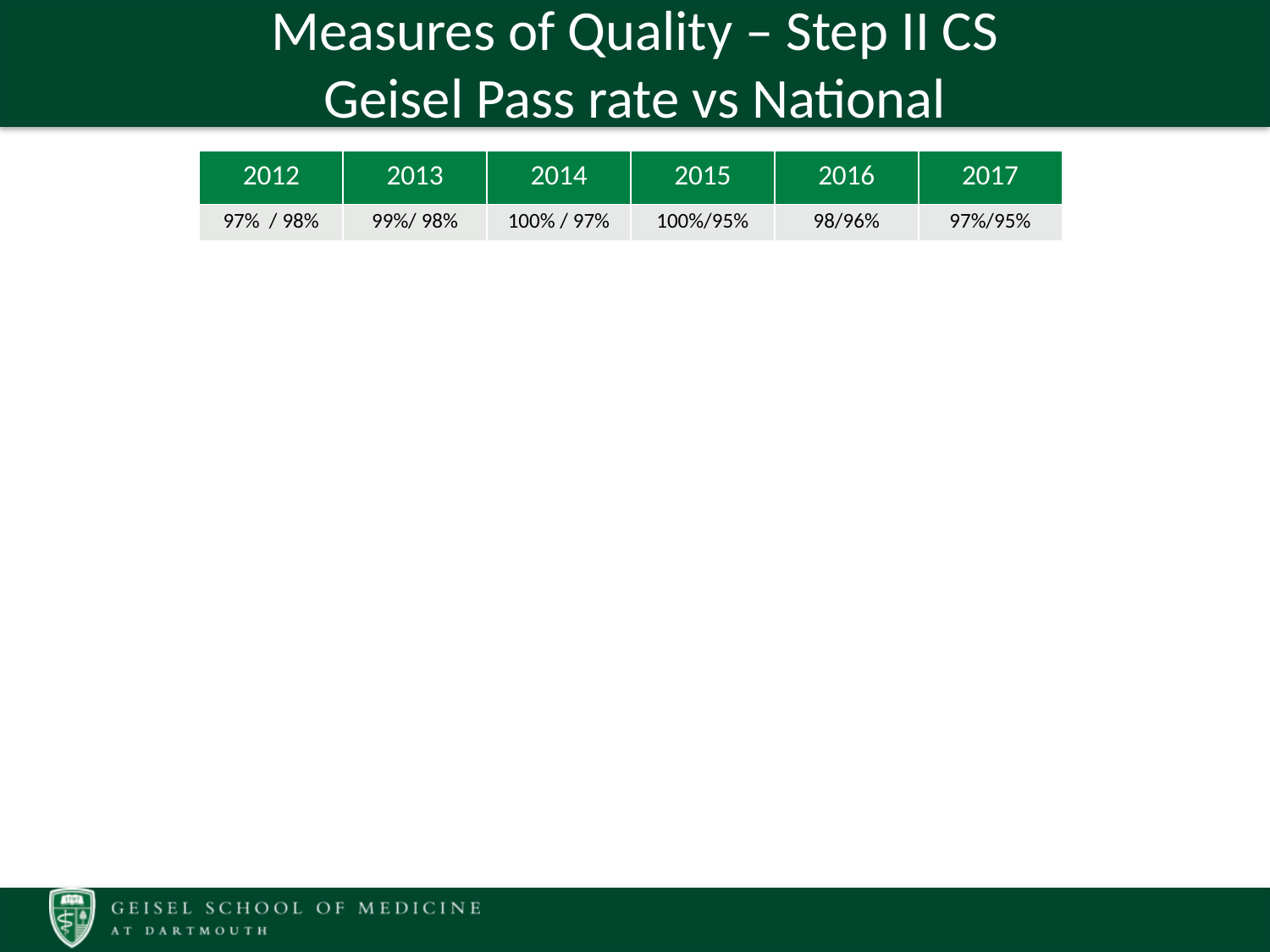

# Measures of Quality – Step II CS Geisel Pass rate vs National
| 2012 | 2013 | 2014 | 2015 | 2016 | 2017 |
| --- | --- | --- | --- | --- | --- |
| 97% / 98% | 99%/ 98% | 100% / 97% | 100%/95% | 98/96% | 97%/95% |